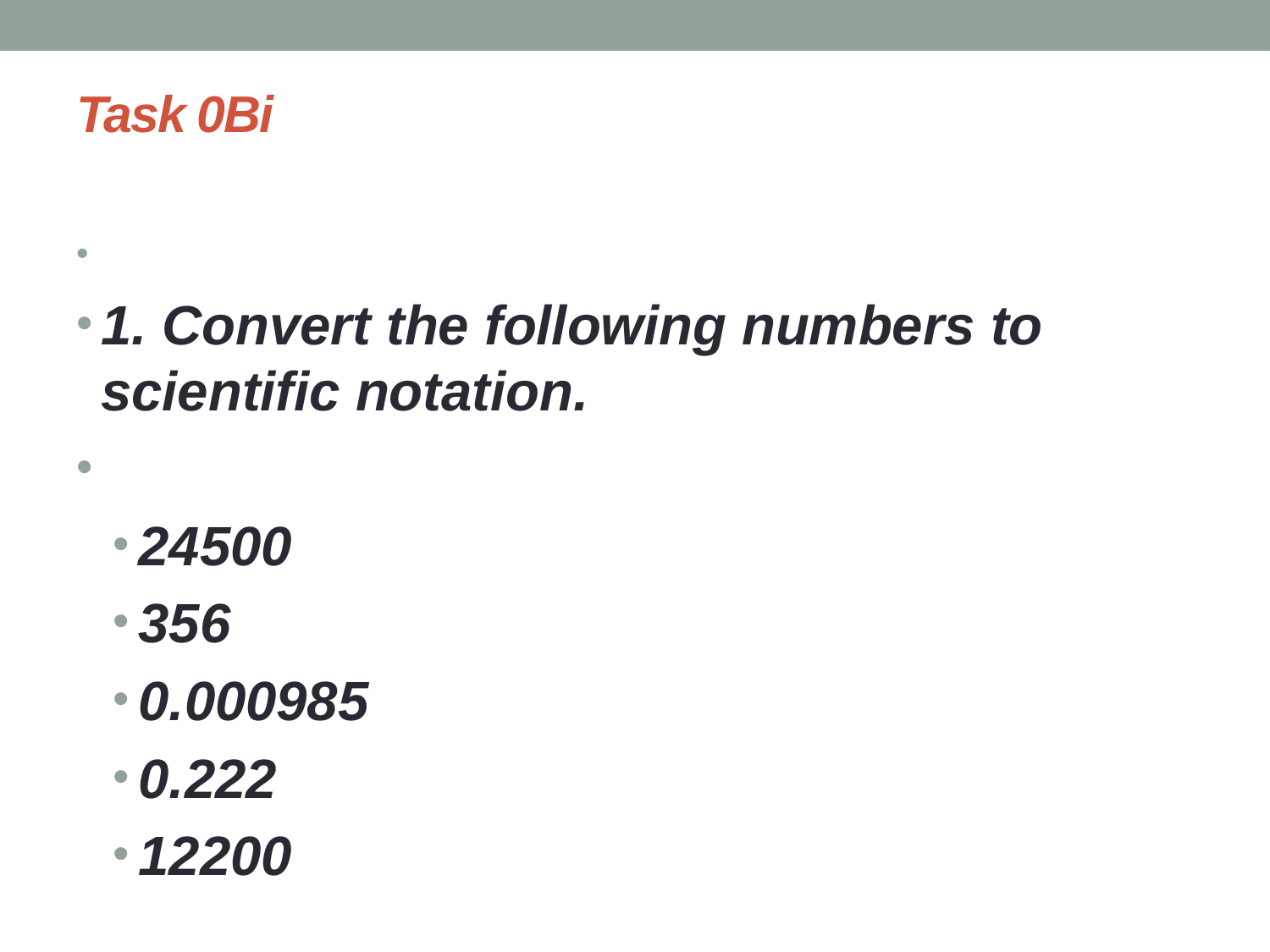

# Task 0Bi

1. Convert the following numbers to scientific notation.

24500
356
0.000985
0.222
12200